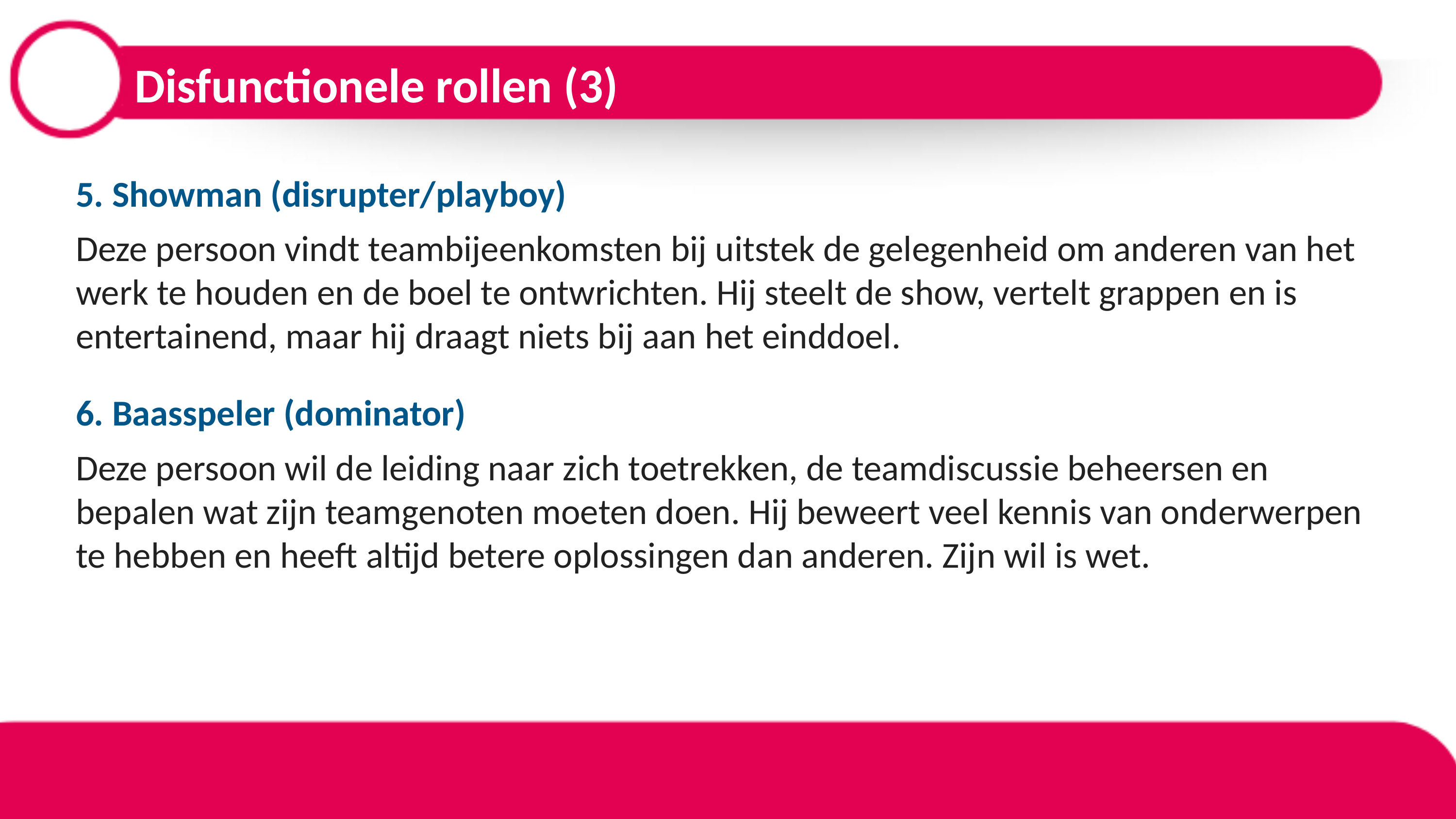

# Disfunctionele rollen (3)
5. Showman (disrupter/playboy)
Deze persoon vindt teambijeenkomsten bij uitstek de gelegenheid om anderen van het werk te houden en de boel te ontwrichten. Hij steelt de show, vertelt grappen en is entertainend, maar hij draagt niets bij aan het einddoel.
6. Baasspeler (dominator)
Deze persoon wil de leiding naar zich toetrekken, de teamdiscussie beheersen en bepalen wat zijn teamgenoten moeten doen. Hij beweert veel kennis van onderwerpen te hebben en heeft altijd betere oplossingen dan anderen. Zijn wil is wet.